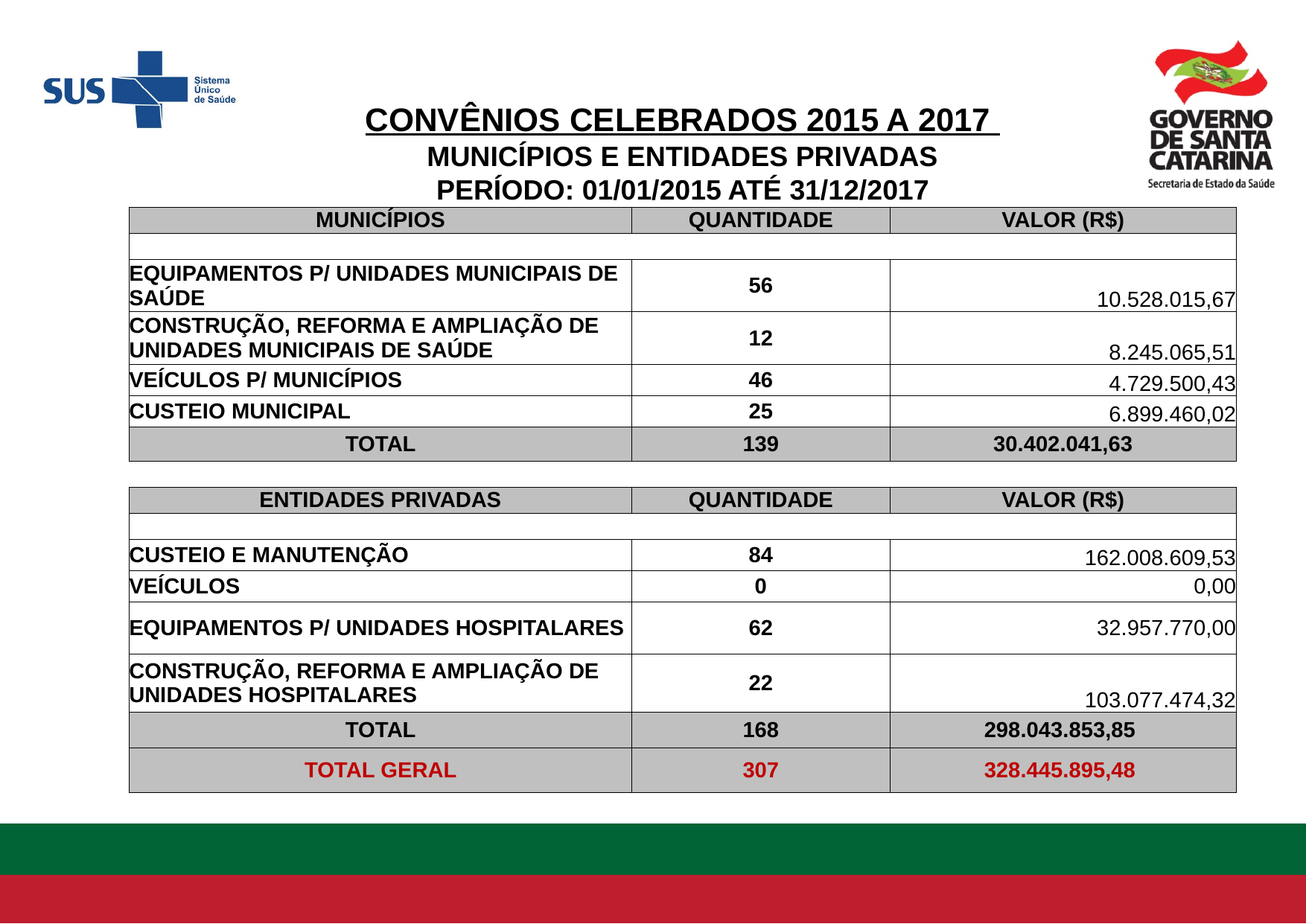

| CONVÊNIOS CELEBRADOS 2015 A 2017 |  |  |
| --- | --- | --- |
| MUNICÍPIOS E ENTIDADES PRIVADAS |  |  |
| PERÍODO: 01/01/2015 ATÉ 31/12/2017 |  |  |
| MUNICÍPIOS | QUANTIDADE | VALOR (R$) |
|  |  |  |
| EQUIPAMENTOS P/ UNIDADES MUNICIPAIS DE SAÚDE | 56 | 10.528.015,67 |
| CONSTRUÇÃO, REFORMA E AMPLIAÇÃO DE UNIDADES MUNICIPAIS DE SAÚDE | 12 | 8.245.065,51 |
| VEÍCULOS P/ MUNICÍPIOS | 46 | 4.729.500,43 |
| CUSTEIO MUNICIPAL | 25 | 6.899.460,02 |
| TOTAL | 139 | 30.402.041,63 |
|  |  |  |
| ENTIDADES PRIVADAS | QUANTIDADE | VALOR (R$) |
|  |  |  |
| CUSTEIO E MANUTENÇÃO | 84 | 162.008.609,53 |
| VEÍCULOS | 0 | 0,00 |
| EQUIPAMENTOS P/ UNIDADES HOSPITALARES | 62 | 32.957.770,00 |
| CONSTRUÇÃO, REFORMA E AMPLIAÇÃO DE UNIDADES HOSPITALARES | 22 | 103.077.474,32 |
| TOTAL | 168 | 298.043.853,85 |
| TOTAL GERAL | 307 | 328.445.895,48 |